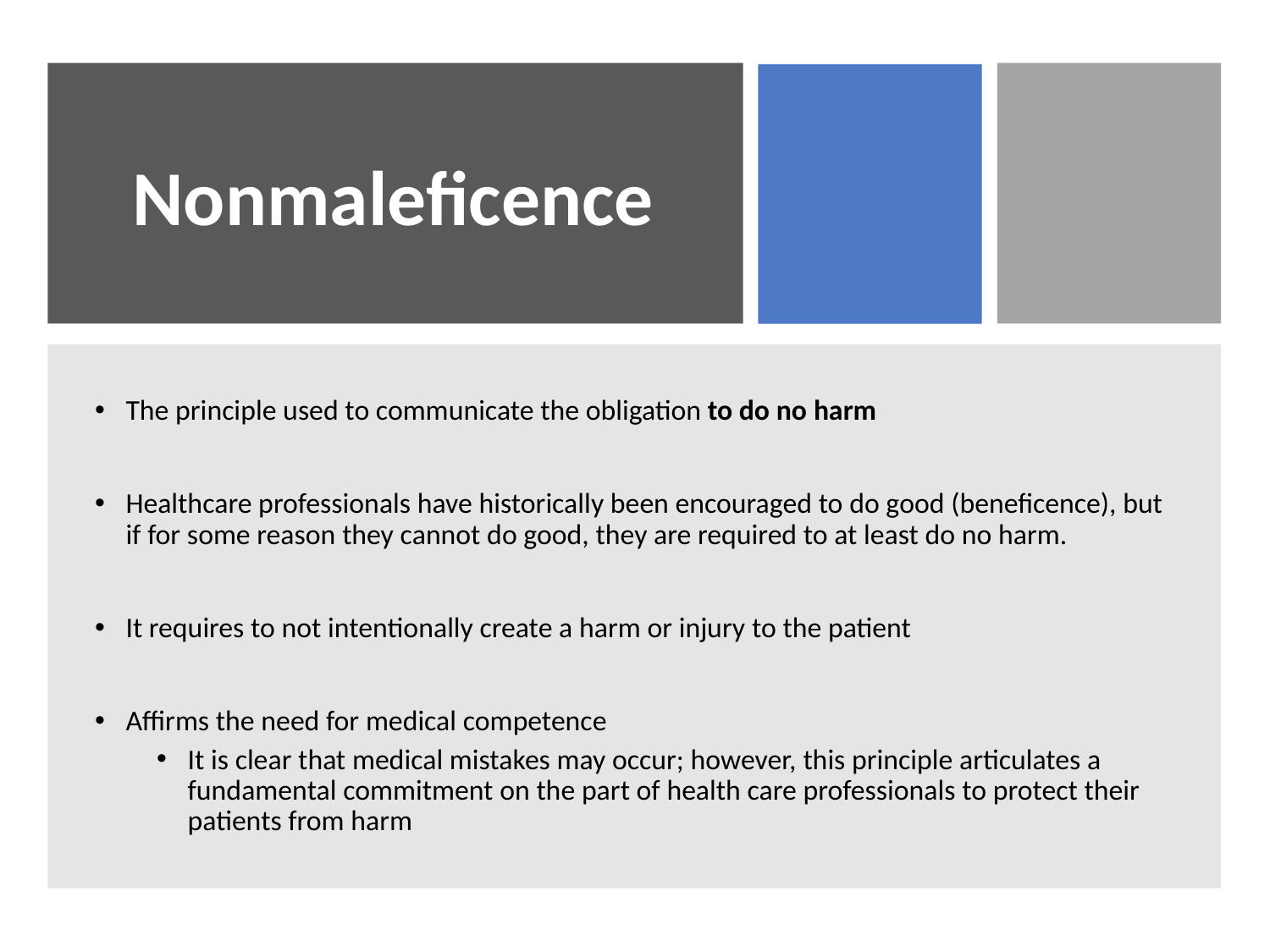

# Nonmaleficence

The principle used to communicate the obligation to do no harm

Healthcare professionals have historically been encouraged to do good (beneficence), but if for some reason they cannot do good, they are required to at least do no harm.

It requires to not intentionally create a harm or injury to the patient

Affirms the need for medical competence
It is clear that medical mistakes may occur; however, this principle articulates a fundamental commitment on the part of health care professionals to protect their patients from harm